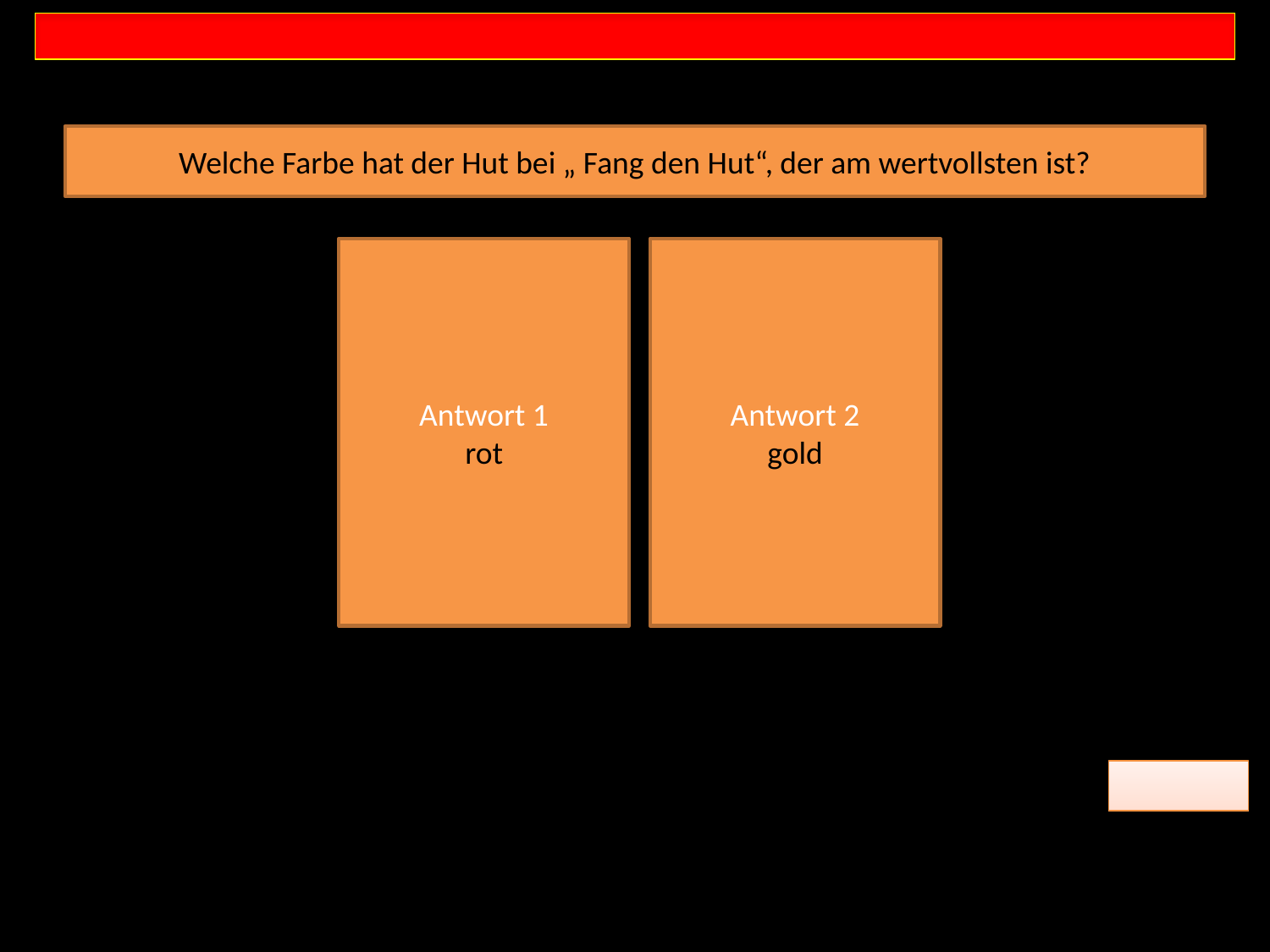

Welche Farbe hat der Hut bei „ Fang den Hut“, der am wertvollsten ist?
Antwort 1
rot
Antwort 2
gold